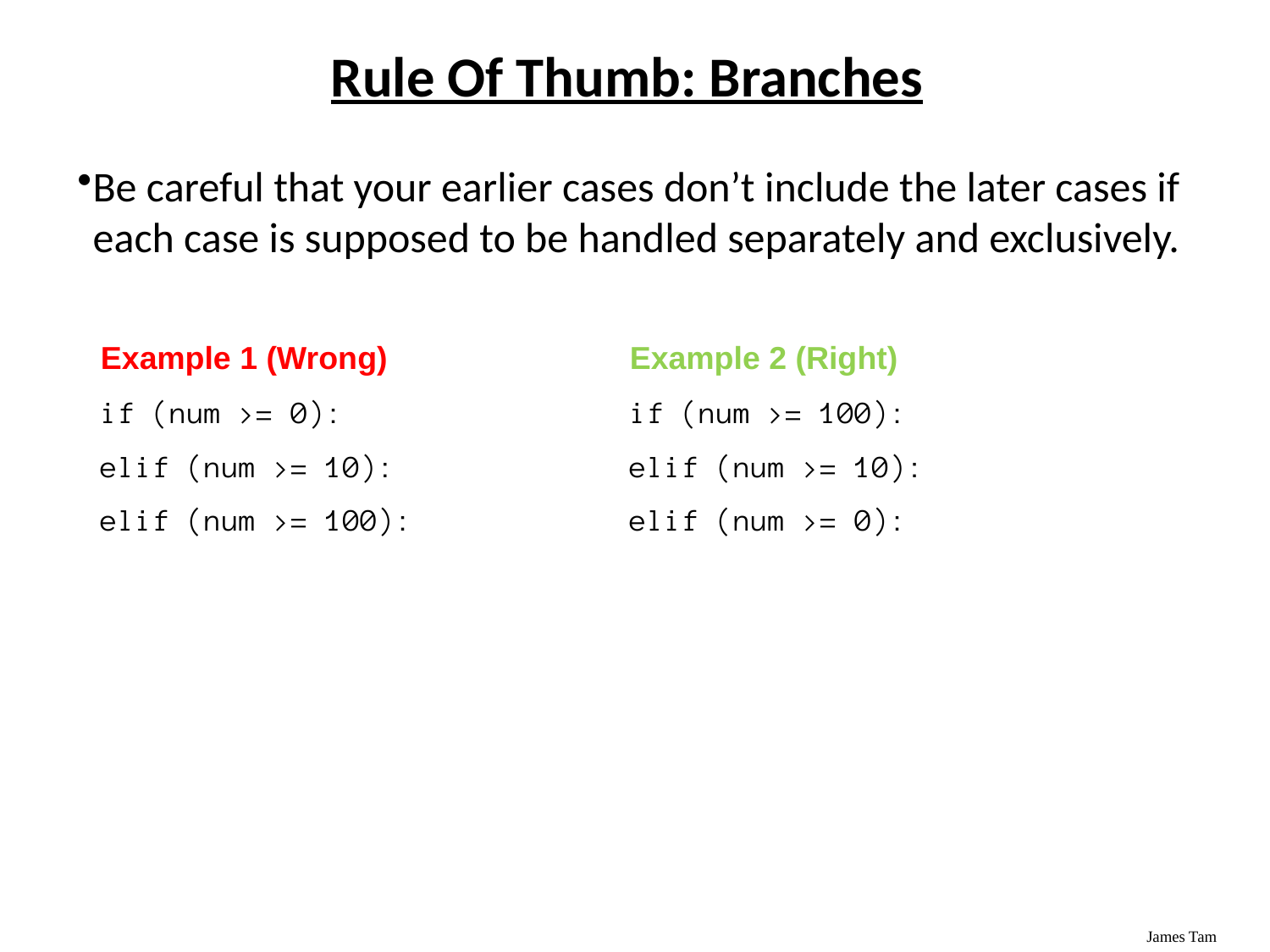

# Rule Of Thumb: Branches
Be careful that your earlier cases don’t include the later cases if each case is supposed to be handled separately and exclusively.

Example 1 (Wrong)
if (num >= 0):
elif (num >= 10):
elif (num >= 100):
Example 2 (Right)
if (num >= 100):
elif (num >= 10):
elif (num >= 0):